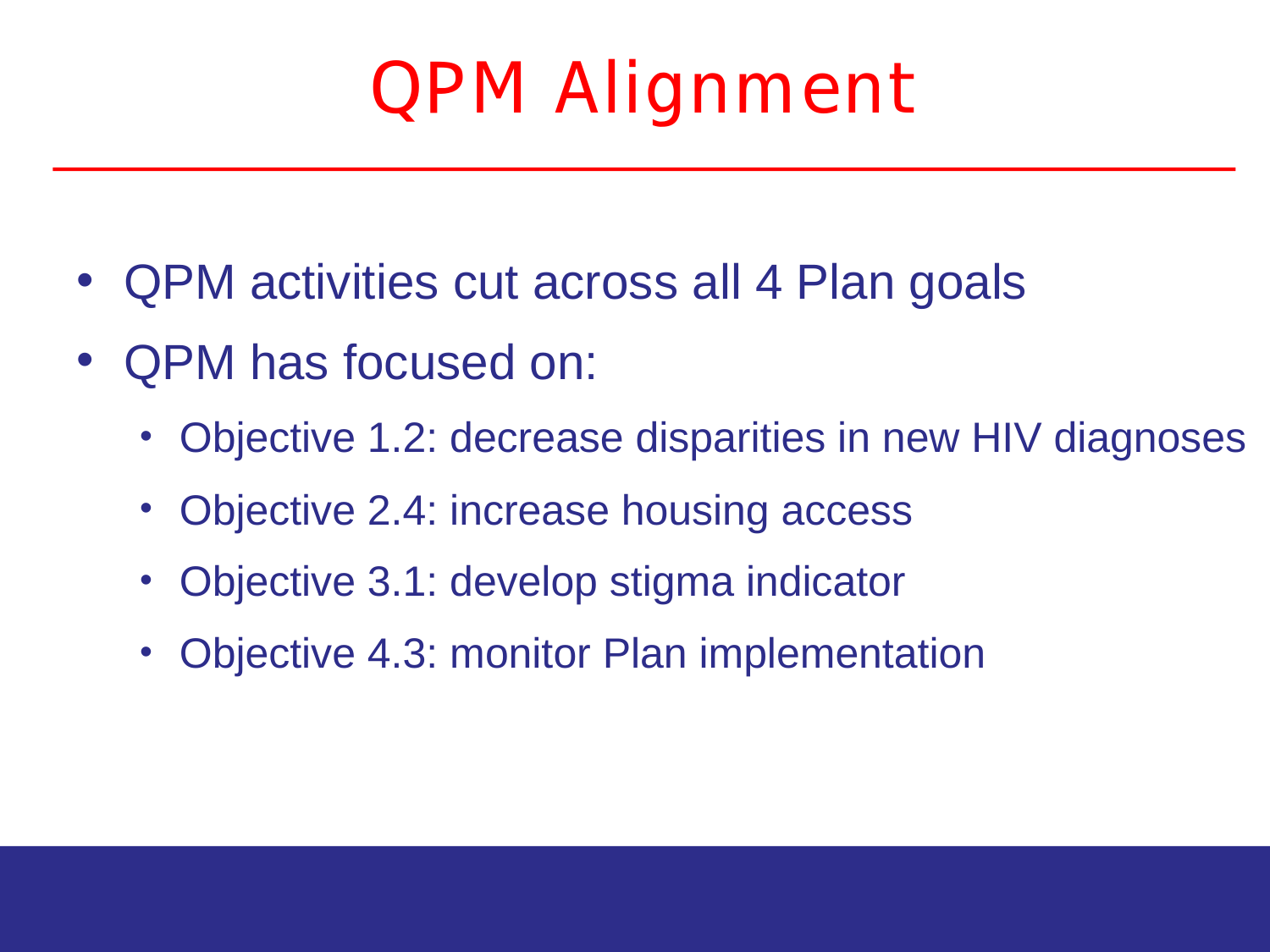

# QPM Alignment
QPM activities cut across all 4 Plan goals
QPM has focused on:
Objective 1.2: decrease disparities in new HIV diagnoses
Objective 2.4: increase housing access
Objective 3.1: develop stigma indicator
Objective 4.3: monitor Plan implementation